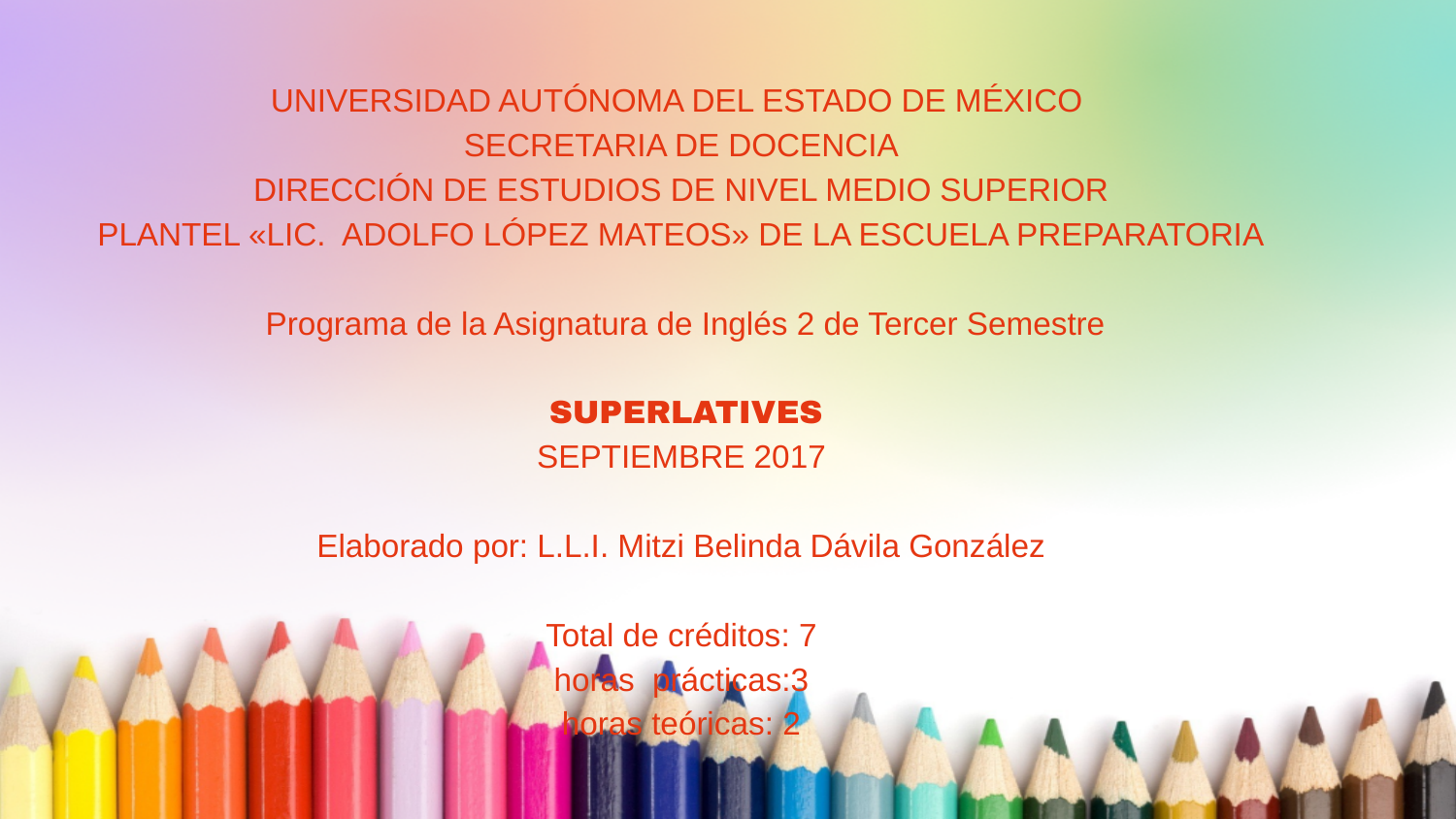

UNIVERSIDAD AUTÓNOMA DEL ESTADO DE MÉXICO
SECRETARIA DE DOCENCIA
DIRECCIÓN DE ESTUDIOS DE NIVEL MEDIO SUPERIOR
PLANTEL «LIC.  ADOLFO LÓPEZ MATEOS» DE LA ESCUELA PREPARATORIA
 Programa de la Asignatura de Inglés 2 de Tercer Semestre
 SUPERLATIVES
SEPTIEMBRE 2017
Elaborado por: L.L.I. Mitzi Belinda Dávila González
Total de créditos: 7
horas  prácticas:3
horas teóricas: 2